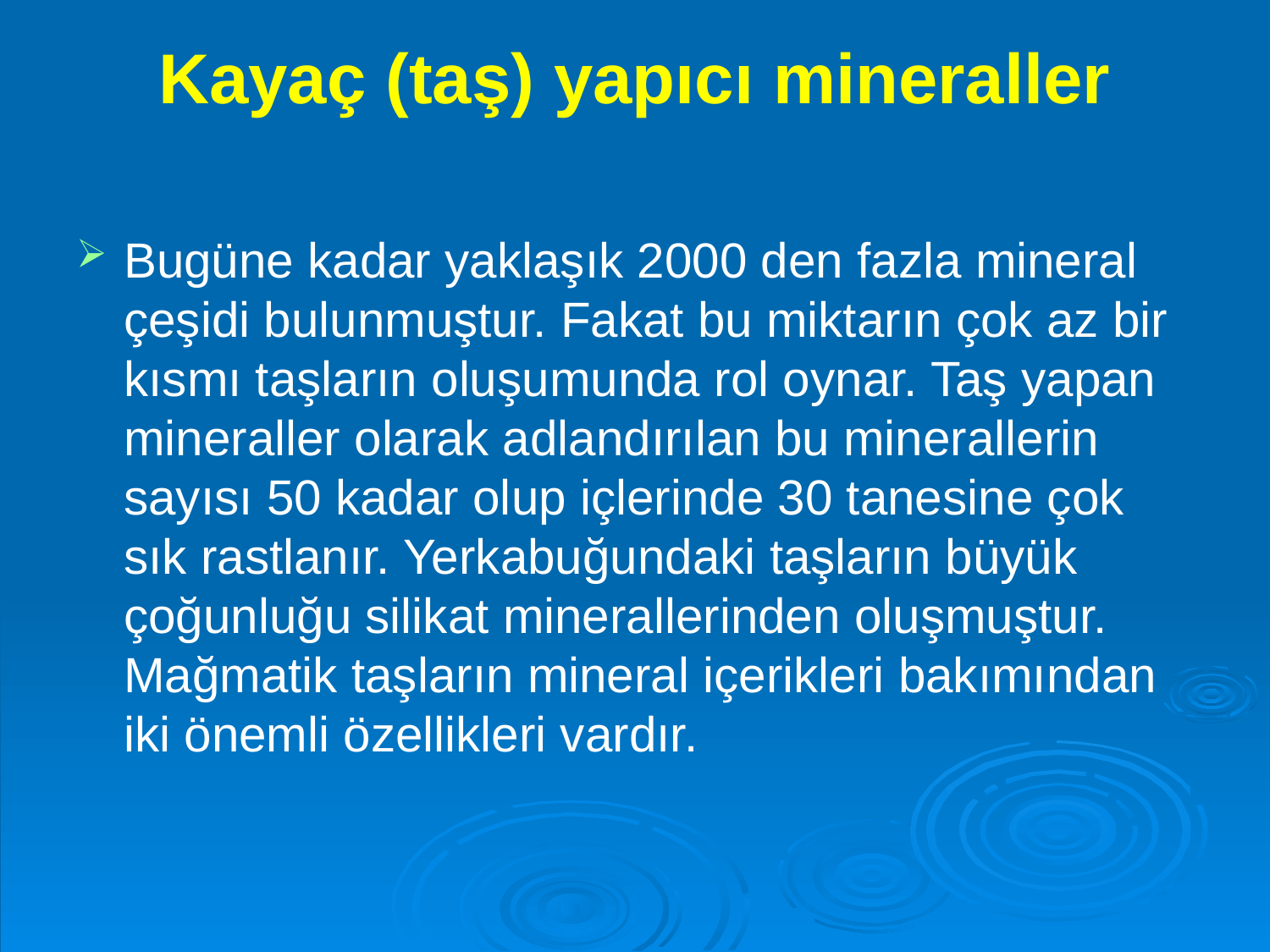

# Kayaç (taş) yapıcı mineraller
Bugüne kadar yaklaşık 2000 den fazla mineral çeşidi bulunmuştur. Fakat bu miktarın çok az bir kısmı taşların oluşumunda rol oynar. Taş yapan mineraller olarak adlandırılan bu minerallerin sayısı 50 kadar olup içlerinde 30 tanesine çok sık rastlanır. Yerkabuğundaki taşların büyük çoğunluğu silikat minerallerinden oluşmuştur. Mağmatik taşların mineral içerikleri bakımından iki önemli özellikleri vardır.